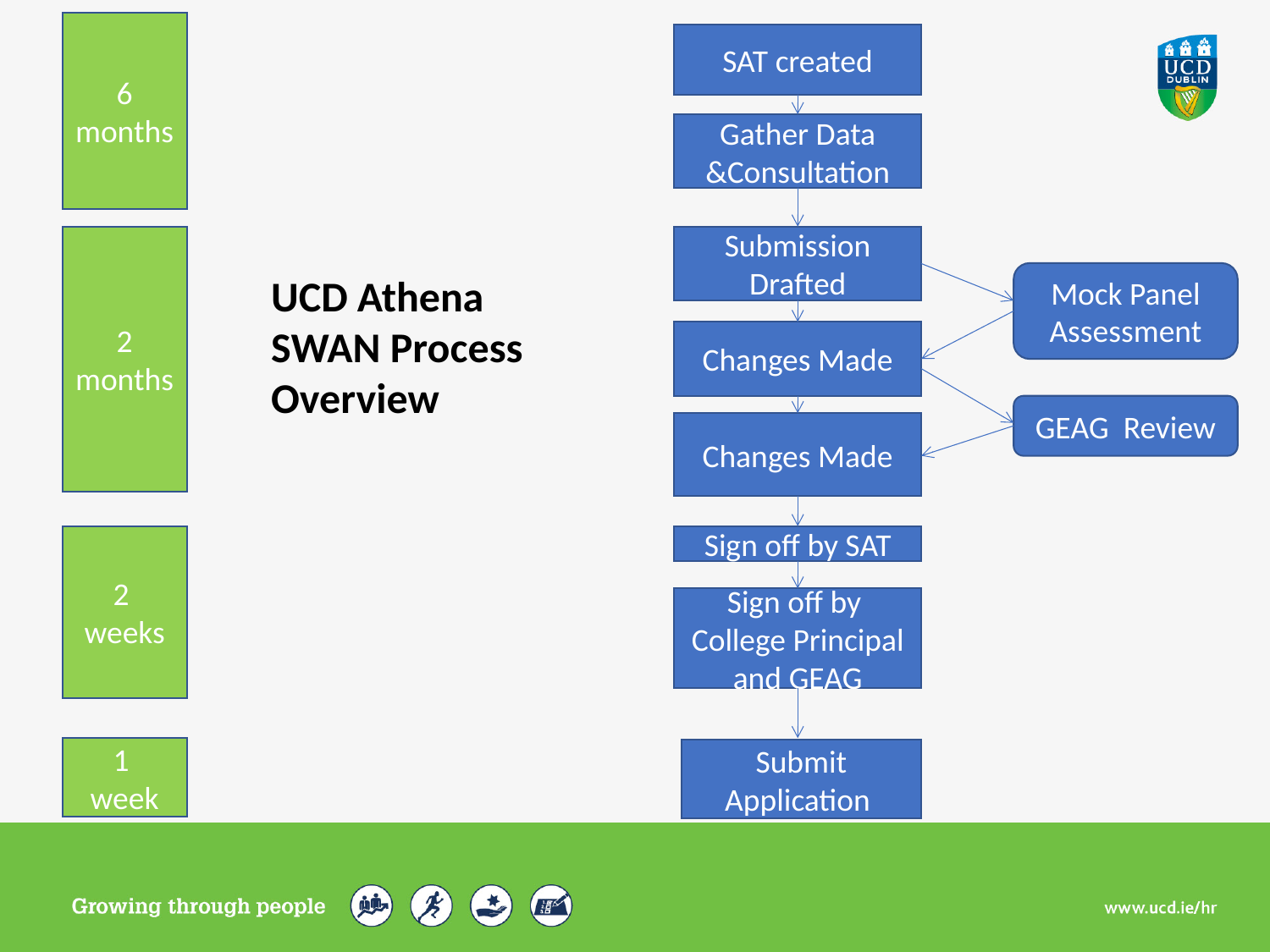

6 months
SAT created

Gather Data &Consultation
2 months
Submission Drafted
UCD Athena SWAN Process Overview
Mock Panel
Assessment
Changes Made
GEAG  Review
Changes Made
2
weeks
Sign off by SAT
Sign off by
College Principal and GEAG
1
week
Submit Application